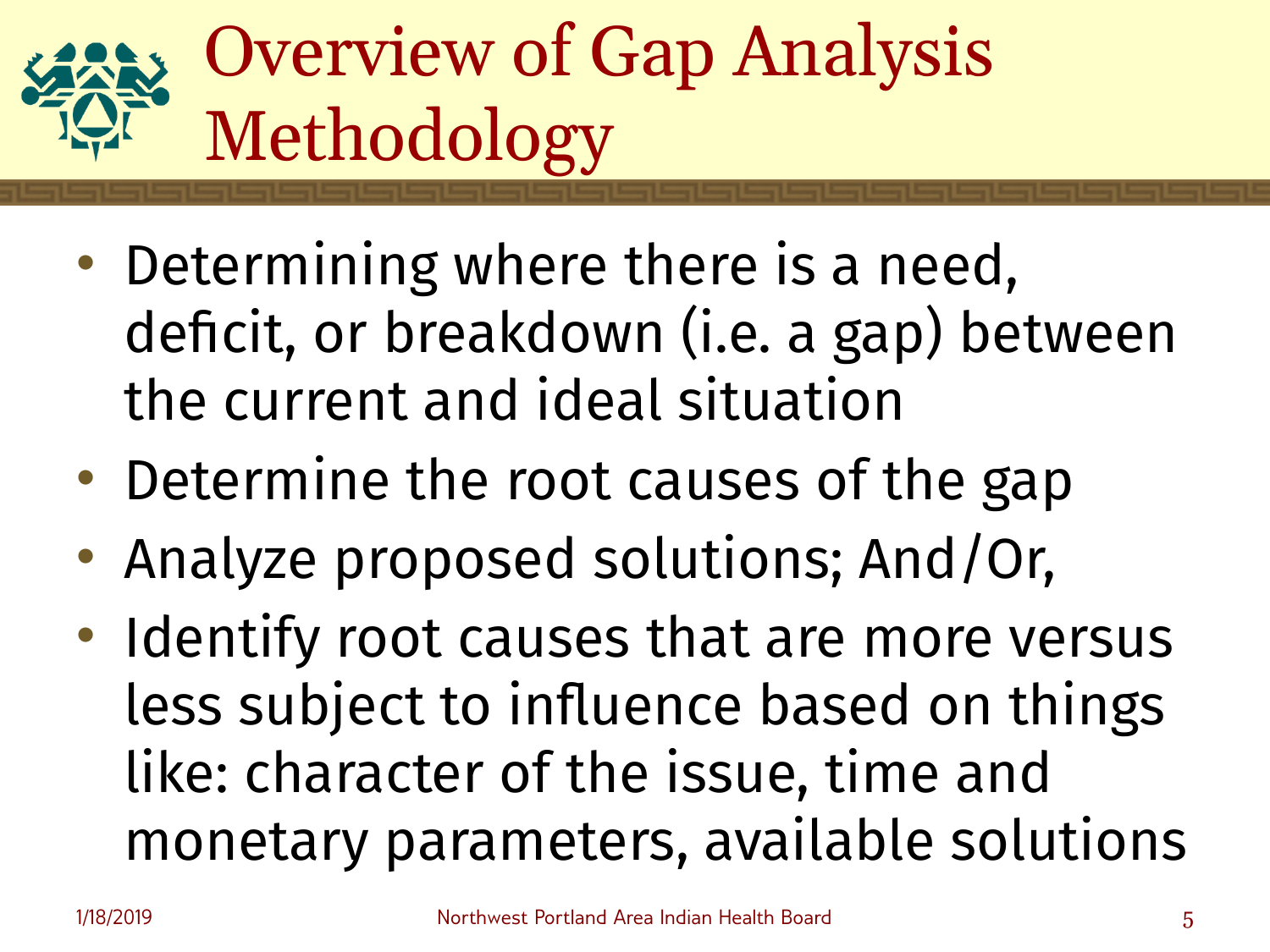

# Overview of Gap Analysis Methodology
Determining where there is a need, deficit, or breakdown (i.e. a gap) between the current and ideal situation
Determine the root causes of the gap
Analyze proposed solutions; And/Or,
Identify root causes that are more versus less subject to influence based on things like: character of the issue, time and monetary parameters, available solutions
1/18/2019
Northwest Portland Area Indian Health Board
5